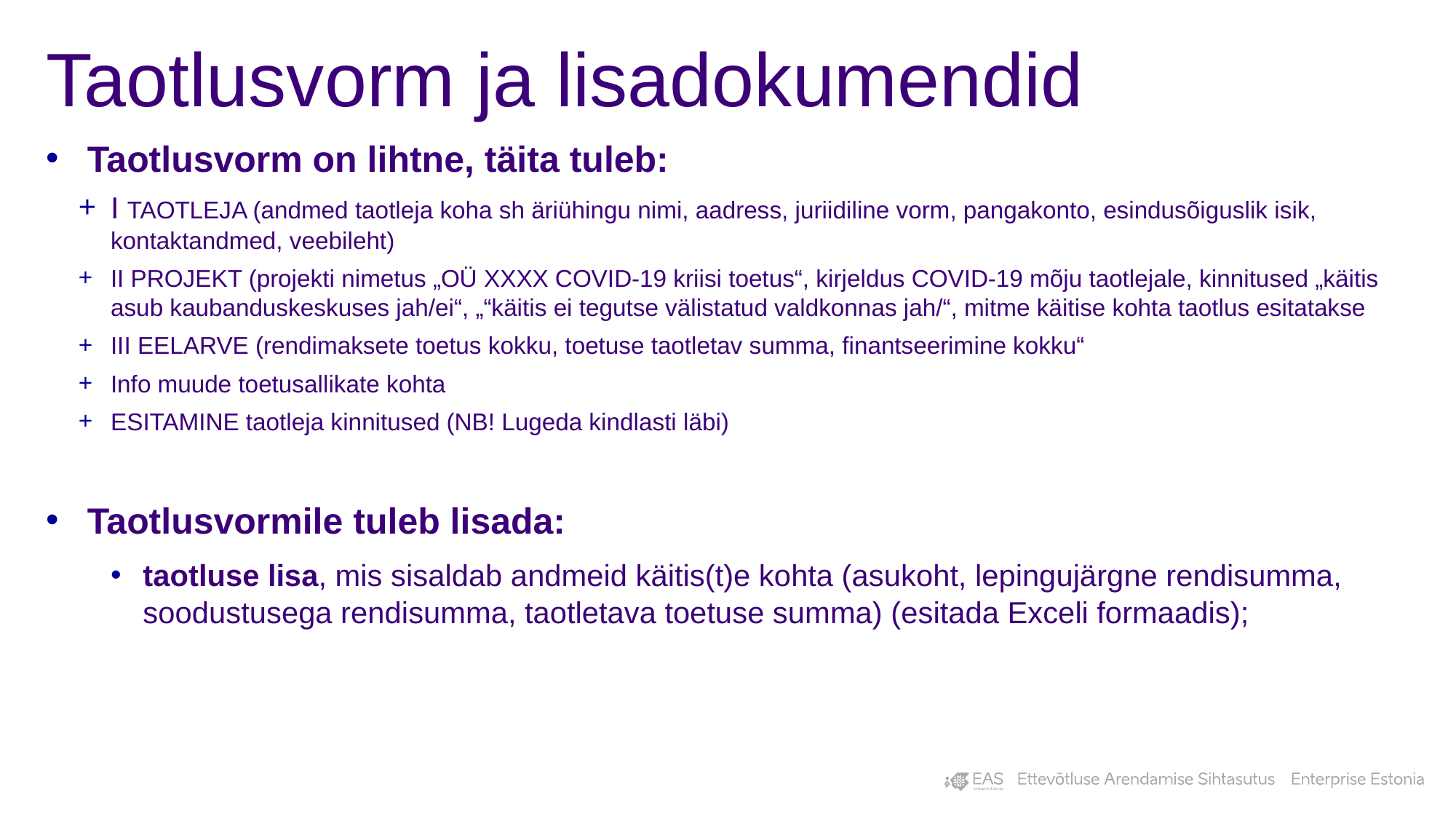

# Taotlusvorm ja lisadokumendid
Taotlusvorm on lihtne, täita tuleb:
I TAOTLEJA (andmed taotleja koha sh äriühingu nimi, aadress, juriidiline vorm, pangakonto, esindusõiguslik isik, kontaktandmed, veebileht)
II PROJEKT (projekti nimetus „OÜ XXXX COVID-19 kriisi toetus“, kirjeldus COVID-19 mõju taotlejale, kinnitused „käitis asub kaubanduskeskuses jah/ei“, „“käitis ei tegutse välistatud valdkonnas jah/“, mitme käitise kohta taotlus esitatakse
III EELARVE (rendimaksete toetus kokku, toetuse taotletav summa, finantseerimine kokku“
Info muude toetusallikate kohta
ESITAMINE taotleja kinnitused (NB! Lugeda kindlasti läbi)

Taotlusvormile tuleb lisada:
taotluse lisa, mis sisaldab andmeid käitis(t)e kohta (asukoht, lepingujärgne rendisumma, soodustusega rendisumma, taotletava toetuse summa) (esitada Exceli formaadis);